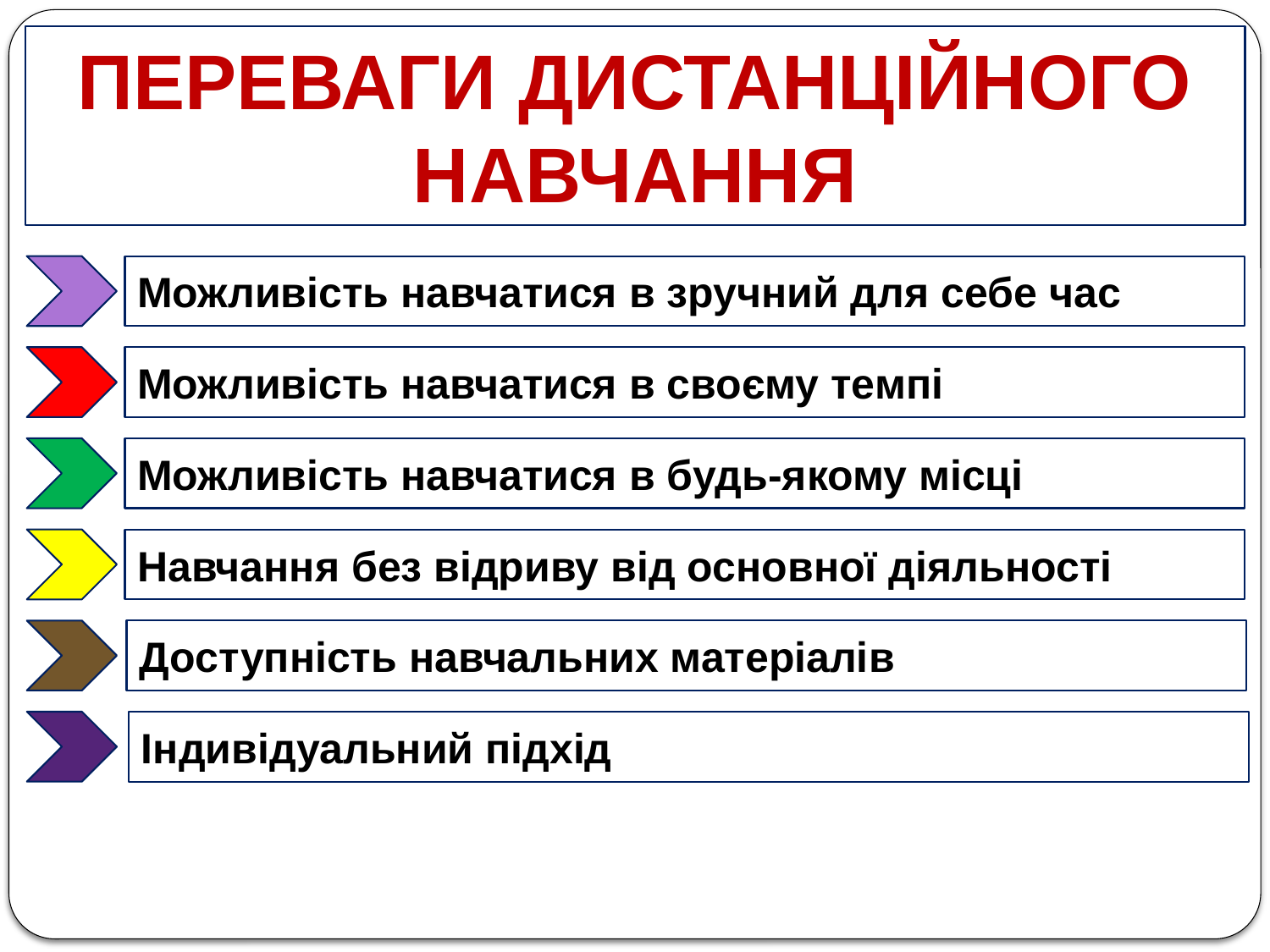

Переваги Дистанційного навчання

Можливість навчатися в зручний для себе час

Можливість навчатися в своєму темпі

Можливість навчатися в будь-якому місці

Навчання без відриву від основної діяльності

Доступність навчальних матеріалів

Індивідуальний підхід